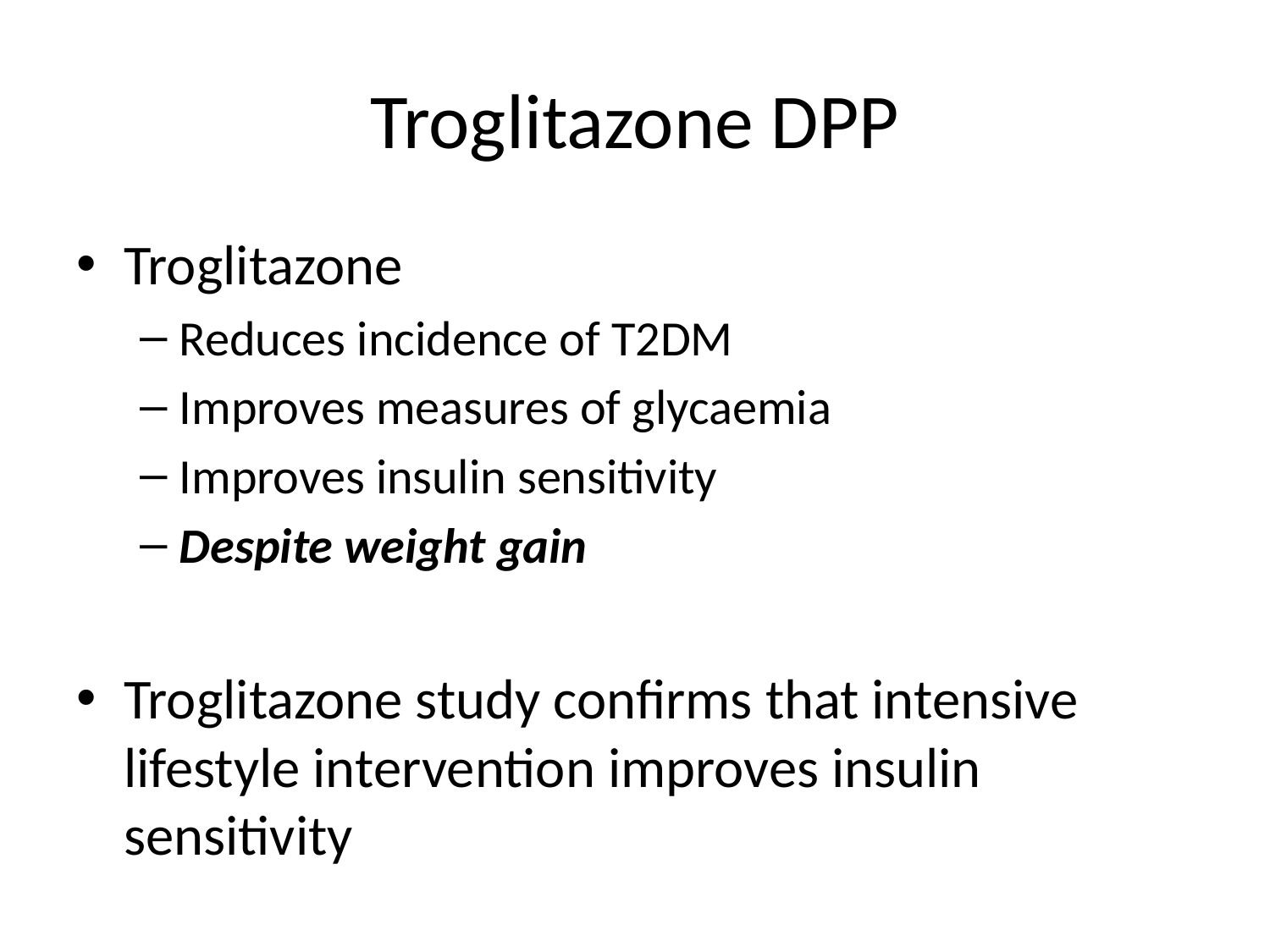

# Troglitazone DPP
Troglitazone
Reduces incidence of T2DM
Improves measures of glycaemia
Improves insulin sensitivity
Despite weight gain

Troglitazone study confirms that intensive lifestyle intervention improves insulin sensitivity